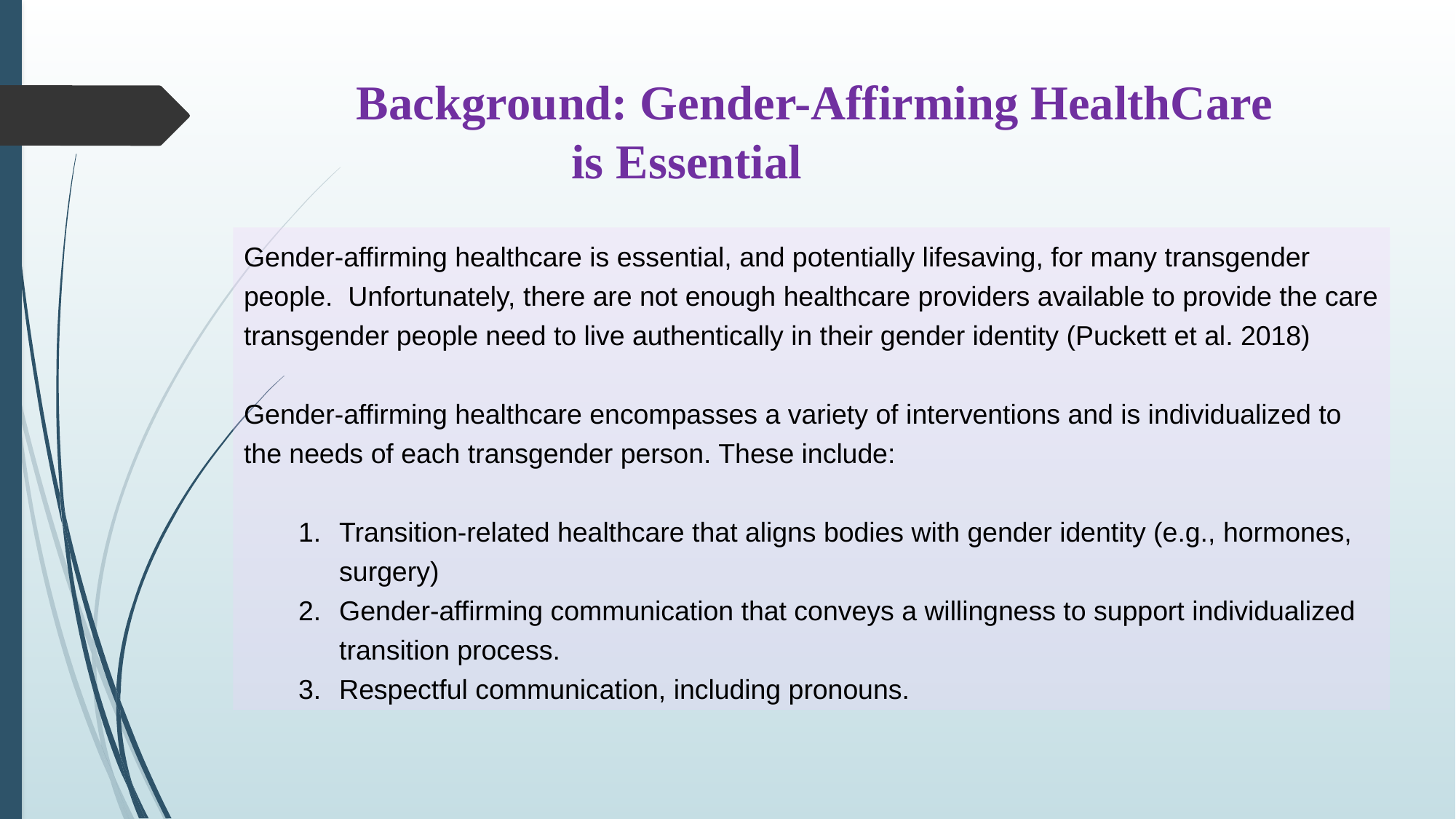

# Background: Gender-Affirming HealthCare is Essential
Gender-affirming healthcare is essential, and potentially lifesaving, for many transgender people.  Unfortunately, there are not enough healthcare providers available to provide the care transgender people need to live authentically in their gender identity (Puckett et al. 2018)

Gender-affirming healthcare encompasses a variety of interventions and is individualized to the needs of each transgender person. These include:

Transition-related healthcare that aligns bodies with gender identity (e.g., hormones, surgery)
Gender-affirming communication that conveys a willingness to support individualized transition process.
Respectful communication, including pronouns.